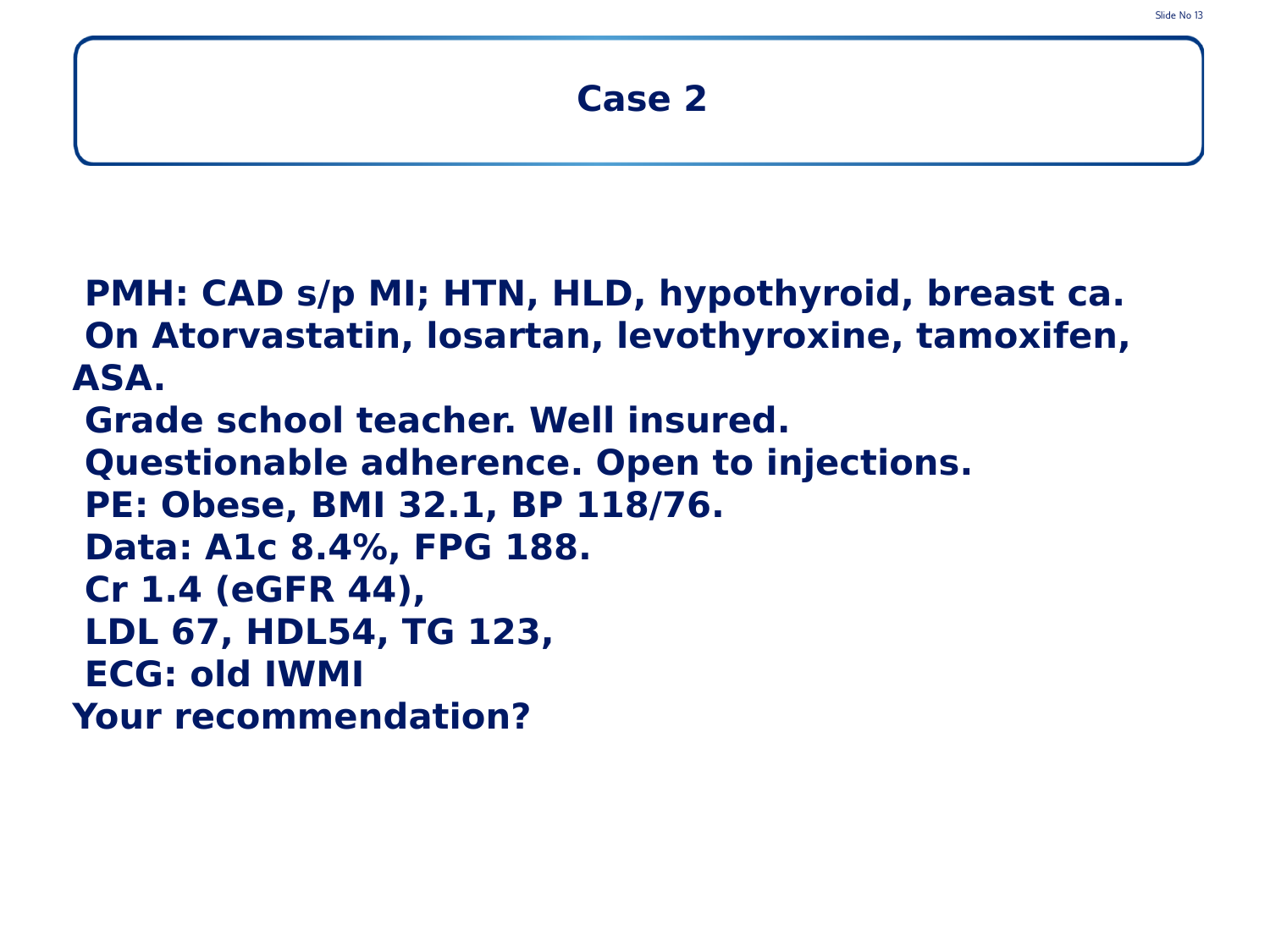

Slide No 13
Case 2
 PMH: CAD s/p MI; HTN, HLD, hypothyroid, breast ca.
 On Atorvastatin, losartan, levothyroxine, tamoxifen,    ASA.
 Grade school teacher. Well insured.
 Questionable adherence. Open to injections.
 PE: Obese, BMI 32.1, BP 118/76.
 Data: A1c 8.4%, FPG 188.
 Cr 1.4 (eGFR 44),
 LDL 67, HDL54, TG 123,
 ECG: old IWMI
Your recommendation?